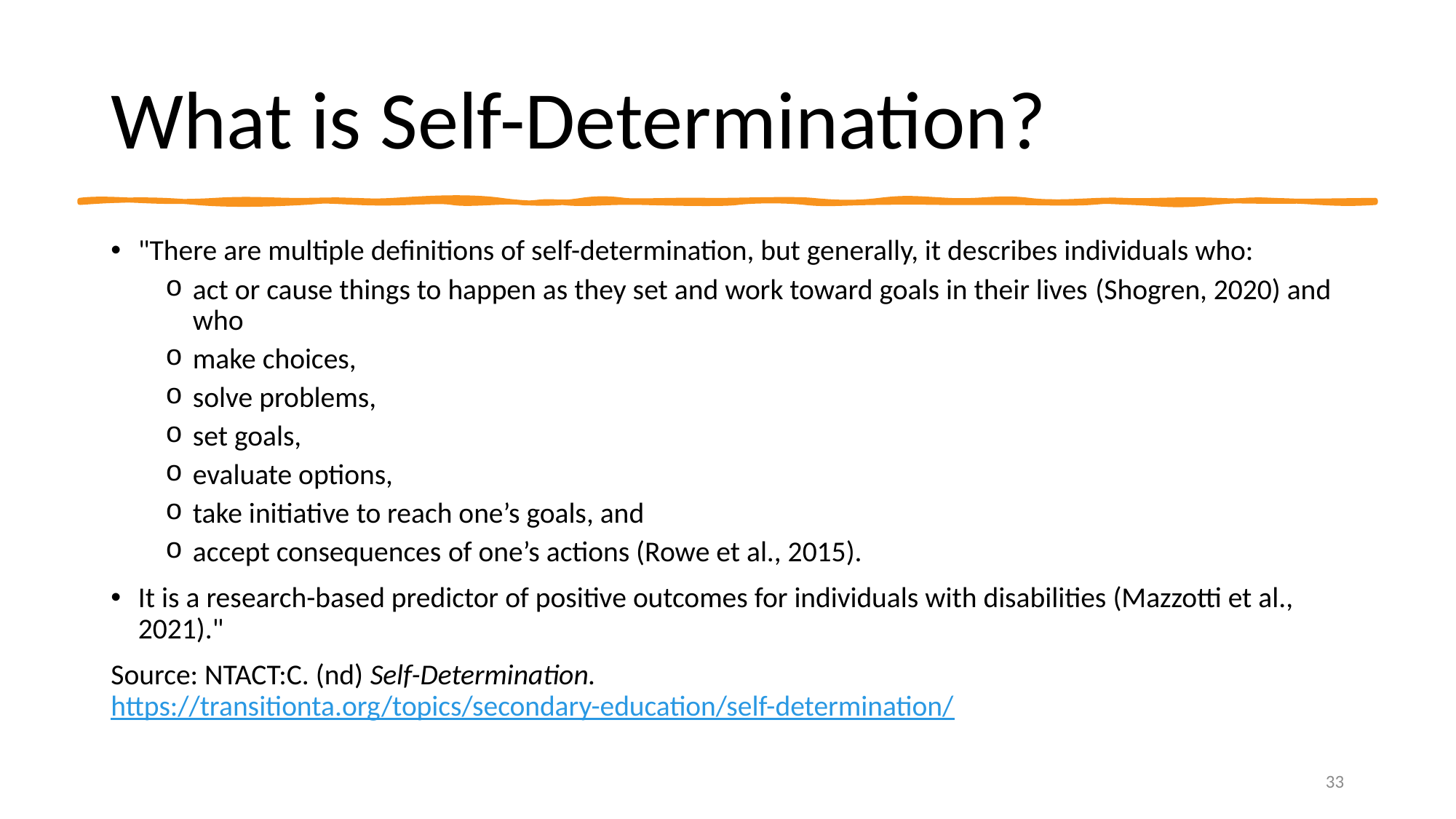

# What is Self-Determination?

"There are multiple definitions of self-determination, but generally, it describes individuals who:
act or cause things to happen as they set and work toward goals in their lives (Shogren, 2020) and who
make choices,
solve problems,
set goals,
evaluate options,
take initiative to reach one’s goals, and
accept consequences of one’s actions (Rowe et al., 2015).
It is a research-based predictor of positive outcomes for individuals with disabilities (Mazzotti et al., 2021)."
Source: NTACT:C. (nd) Self-Determination. https://transitionta.org/topics/secondary-education/self-determination/
33